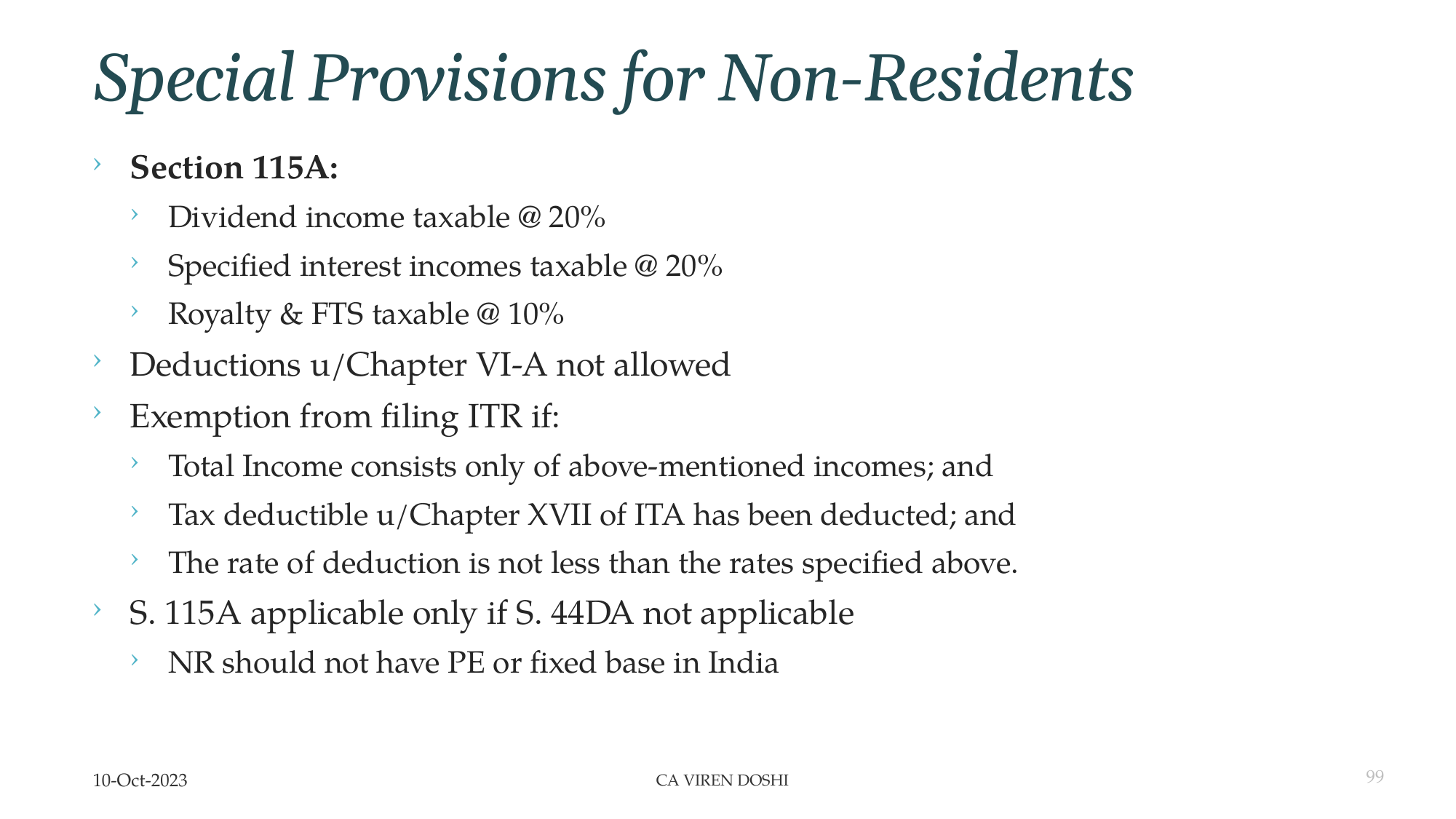

# Special Provisions for Non-Residents
Section 115A:
Dividend income taxable @ 20%
Specified interest incomes taxable @ 20%
Royalty & FTS taxable @ 10%
Deductions u/Chapter VI-A not allowed
Exemption from filing ITR if:
Total Income consists only of above-mentioned incomes; and
Tax deductible u/Chapter XVII of ITA has been deducted; and
The rate of deduction is not less than the rates specified above.
S. 115A applicable only if S. 44DA not applicable
NR should not have PE or fixed base in India
10-Oct-2023
CA Viren Doshi
99